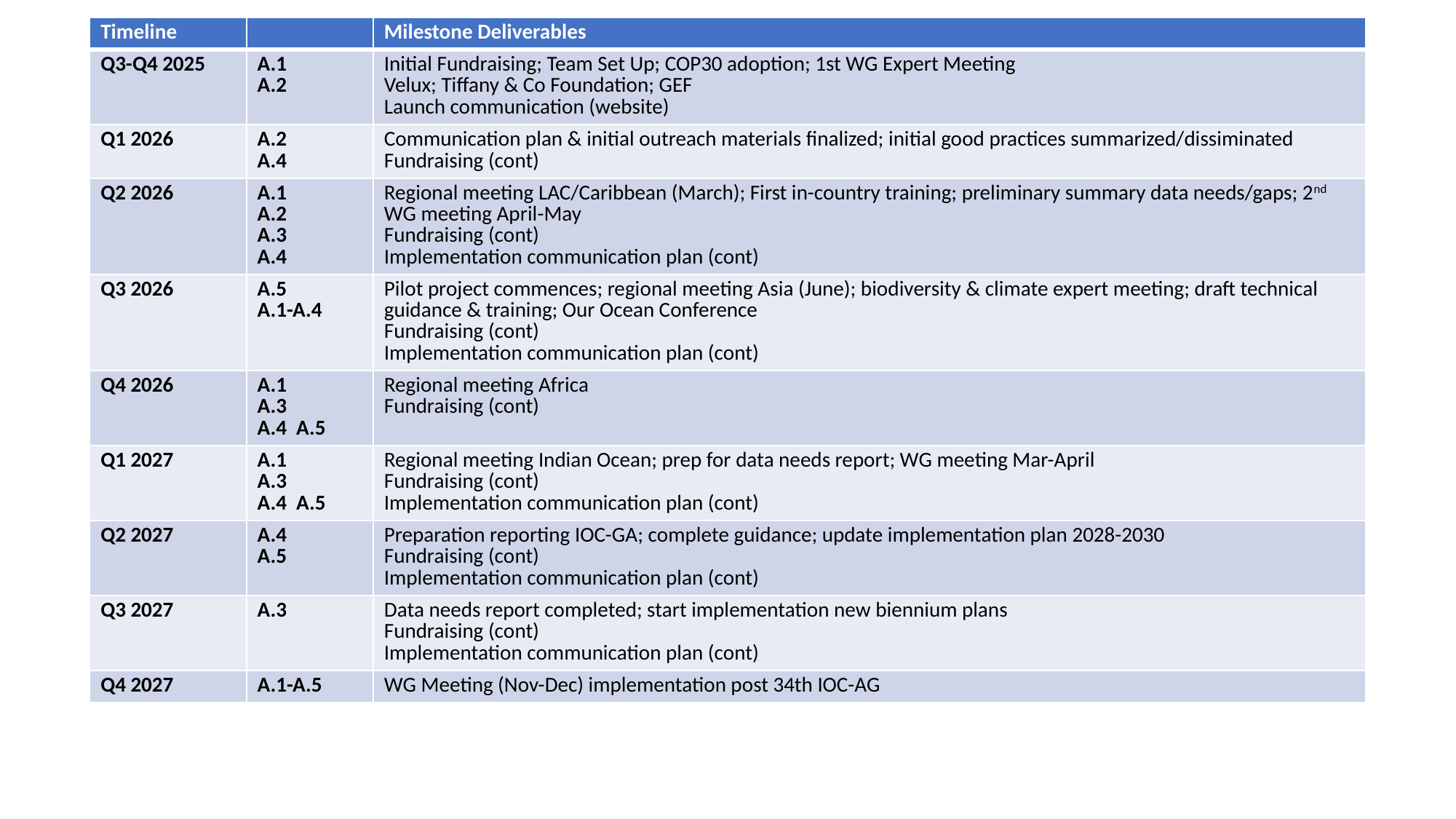

| Timeline |  | Milestone Deliverables |
| --- | --- | --- |
| Q3-Q4 2025 | A.1 A.2 | Initial Fundraising; Team Set Up; COP30 adoption; 1st WG Expert Meeting Velux; Tiffany & Co Foundation; GEF Launch communication (website) |
| Q1 2026 | A.2 A.4 | Communication plan & initial outreach materials finalized; initial good practices summarized/dissiminated Fundraising (cont) |
| Q2 2026 | A.1 A.2 A.3 A.4 | Regional meeting LAC/Caribbean (March); First in-country training; preliminary summary data needs/gaps; 2nd WG meeting April-May Fundraising (cont) Implementation communication plan (cont) |
| Q3 2026 | A.5 A.1-A.4 | Pilot project commences; regional meeting Asia (June); biodiversity & climate expert meeting; draft technical guidance & training; Our Ocean Conference Fundraising (cont) Implementation communication plan (cont) |
| Q4 2026 | A.1 A.3 A.4 A.5 | Regional meeting Africa Fundraising (cont) |
| Q1 2027 | A.1 A.3 A.4 A.5 | Regional meeting Indian Ocean; prep for data needs report; WG meeting Mar-April Fundraising (cont) Implementation communication plan (cont) |
| Q2 2027 | A.4 A.5 | Preparation reporting IOC-GA; complete guidance; update implementation plan 2028-2030 Fundraising (cont) Implementation communication plan (cont) |
| Q3 2027 | A.3 | Data needs report completed; start implementation new biennium plans Fundraising (cont) Implementation communication plan (cont) |
| Q4 2027 | A.1-A.5 | WG Meeting (Nov-Dec) implementation post 34th IOC-AG |